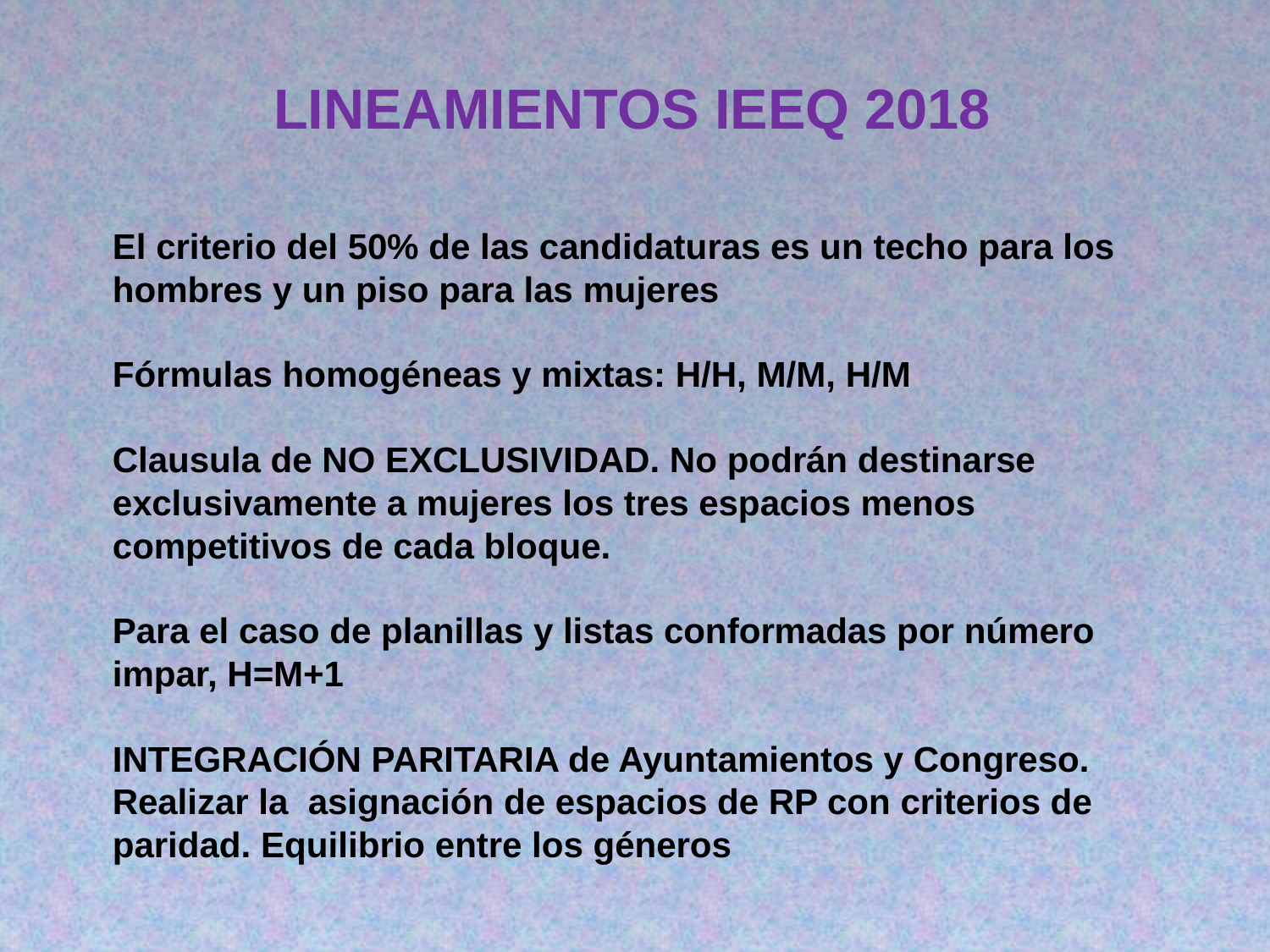

LINEAMIENTOS IEEQ 2018
# El criterio del 50% de las candidaturas es un techo para los hombres y un piso para las mujeres Fórmulas homogéneas y mixtas: H/H, M/M, H/M Clausula de NO EXCLUSIVIDAD. No podrán destinarse exclusivamente a mujeres los tres espacios menos competitivos de cada bloque. Para el caso de planillas y listas conformadas por número impar, H=M+1 INTEGRACIÓN PARITARIA de Ayuntamientos y Congreso. Realizar la  asignación de espacios de RP con criterios de paridad. Equilibrio entre los géneros